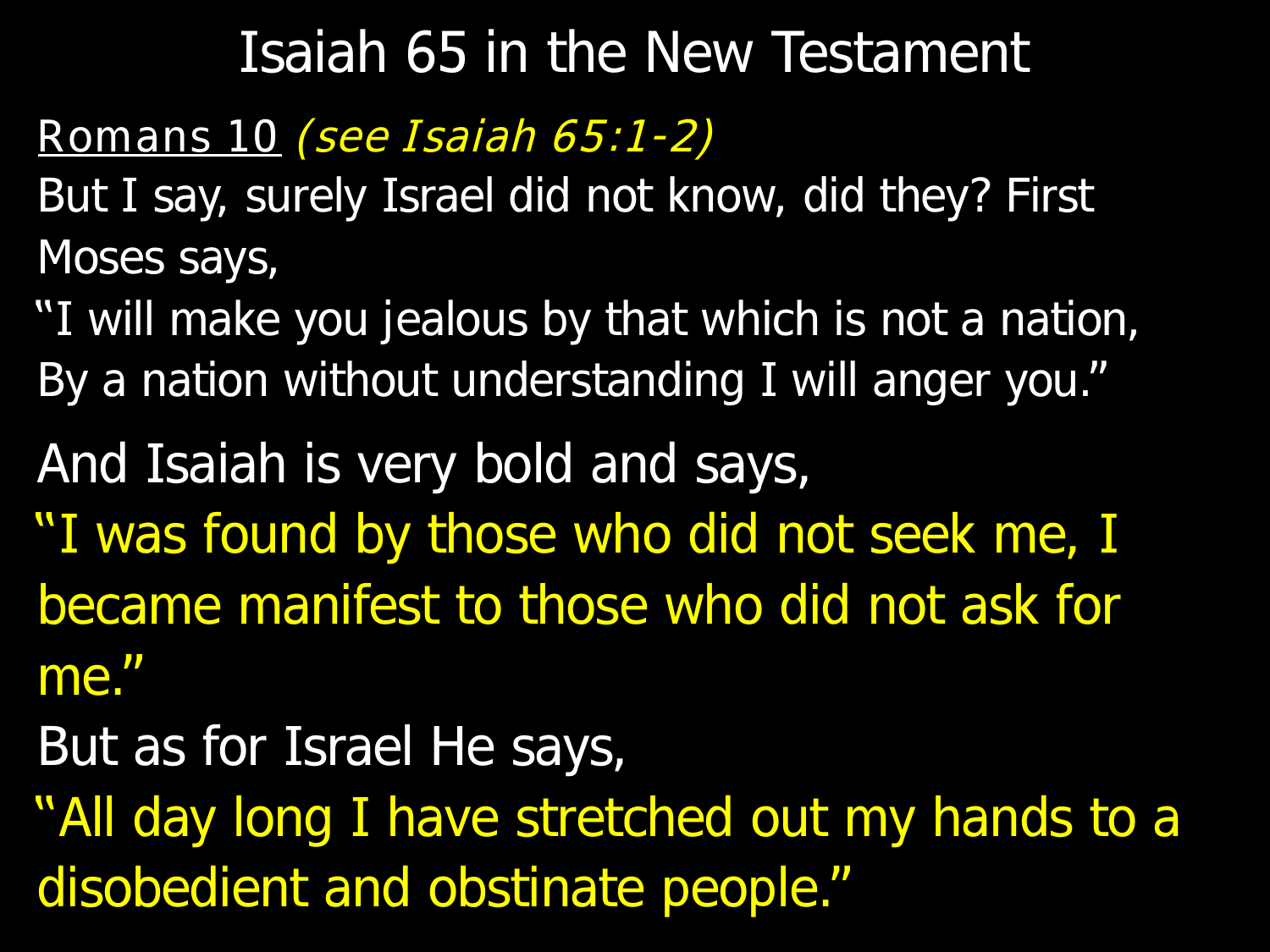

# Isaiah 65 in the New Testament
Romans 10 (see Isaiah 65:1-2)
But I say, surely Israel did not know, did they? First Moses says,
“I will make you jealous by that which is not a nation,
By a nation without understanding I will anger you.”
And Isaiah is very bold and says,
“I was found by those who did not seek me, I became manifest to those who did not ask for me.”
But as for Israel He says,
“All day long I have stretched out my hands to a disobedient and obstinate people.”